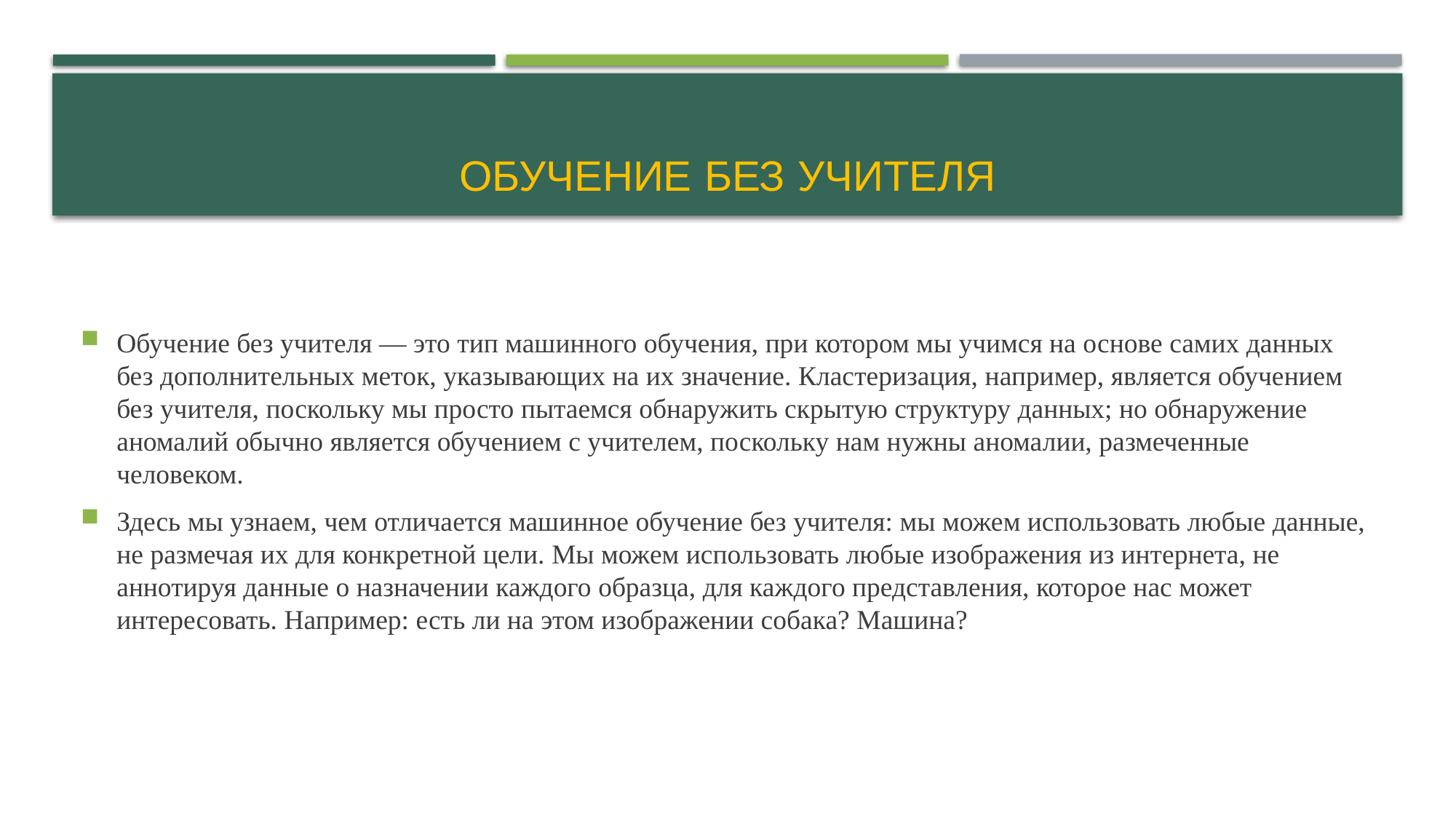

# Обучение без учителя
Обучение без учителя — это тип машинного обучения, при котором мы учимся на основе самих данных без дополнительных меток, указывающих на их значение. Кластеризация, например, является обучением без учителя, поскольку мы просто пытаемся обнаружить скрытую структуру данных; но обнаружение аномалий обычно является обучением с учителем, поскольку нам нужны аномалии, размеченные человеком.
Здесь мы узнаем, чем отличается машинное обучение без учителя: мы можем использовать любые данные, не размечая их для конкретной цели. Мы можем использовать любые изображения из интернета, не аннотируя данные о назначении каждого образца, для каждого представления, которое нас может интересовать. Например: есть ли на этом изображении собака? Машина?